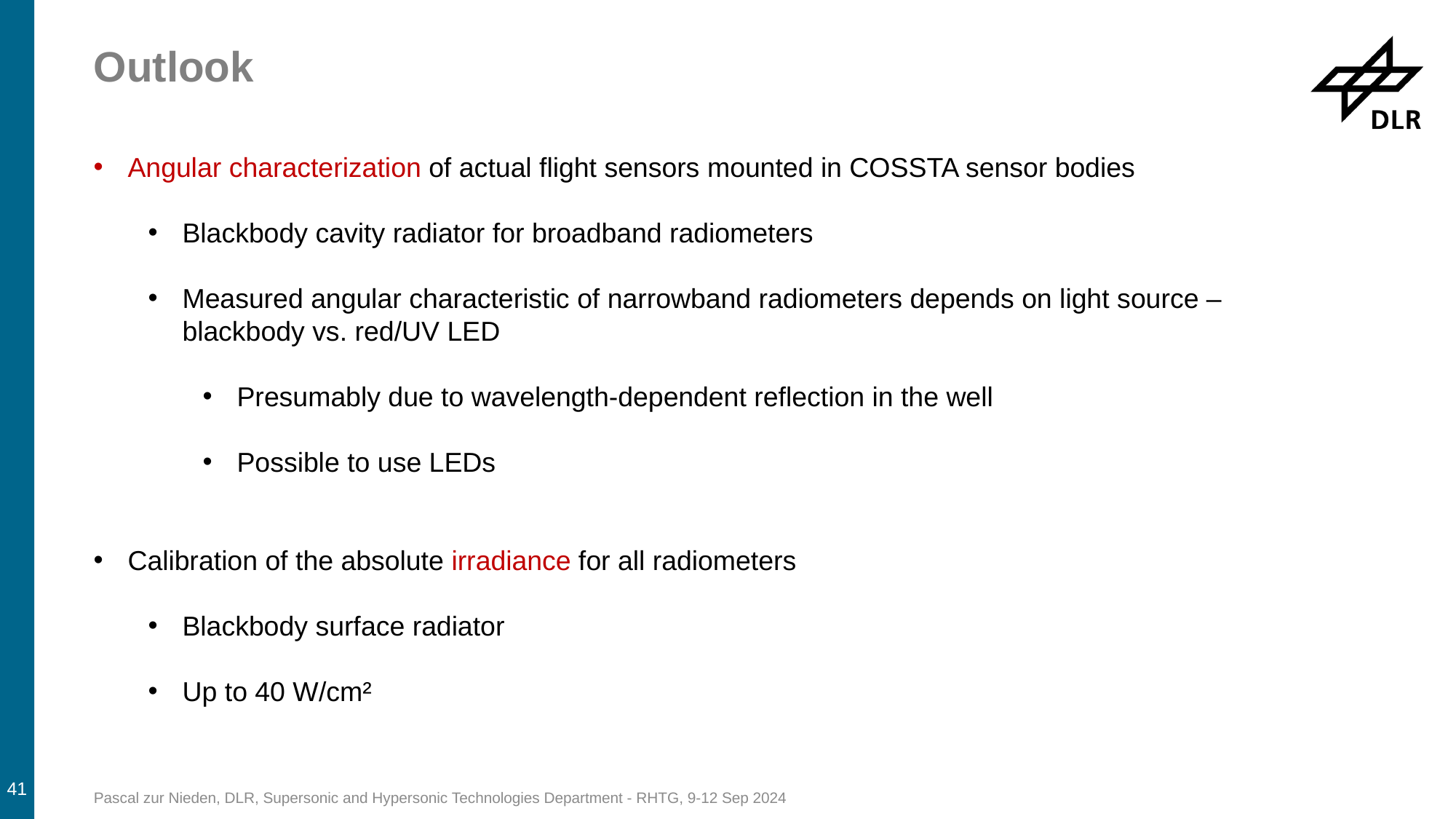

# Outlook
Angular characterization of actual flight sensors mounted in COSSTA sensor bodies
Blackbody cavity radiator for broadband radiometers
Measured angular characteristic of narrowband radiometers depends on light source –
blackbody vs. red/UV LED
Presumably due to wavelength-dependent reflection in the well
Possible to use LEDs
Calibration of the absolute irradiance for all radiometers
Blackbody surface radiator
Up to 40 W/cm²
41
Pascal zur Nieden, DLR, Supersonic and Hypersonic Technologies Department - RHTG, 9-12 Sep 2024